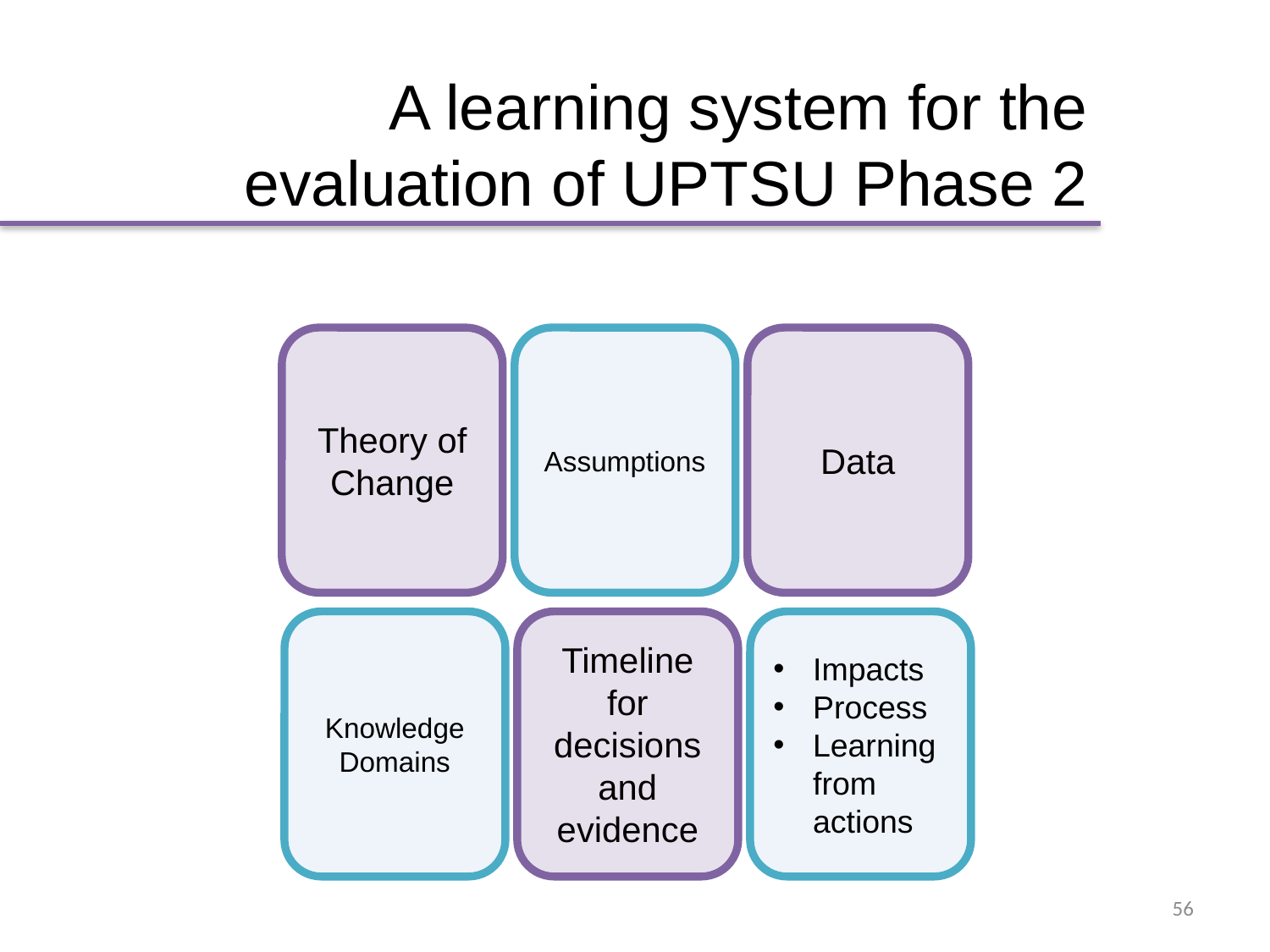

# A learning system for the evaluation of UPTSU Phase 2
Theory of Change
Assumptions
Data
Knowledge Domains
Timeline for decisions and evidence
Impacts
Process
Learning from actions
56